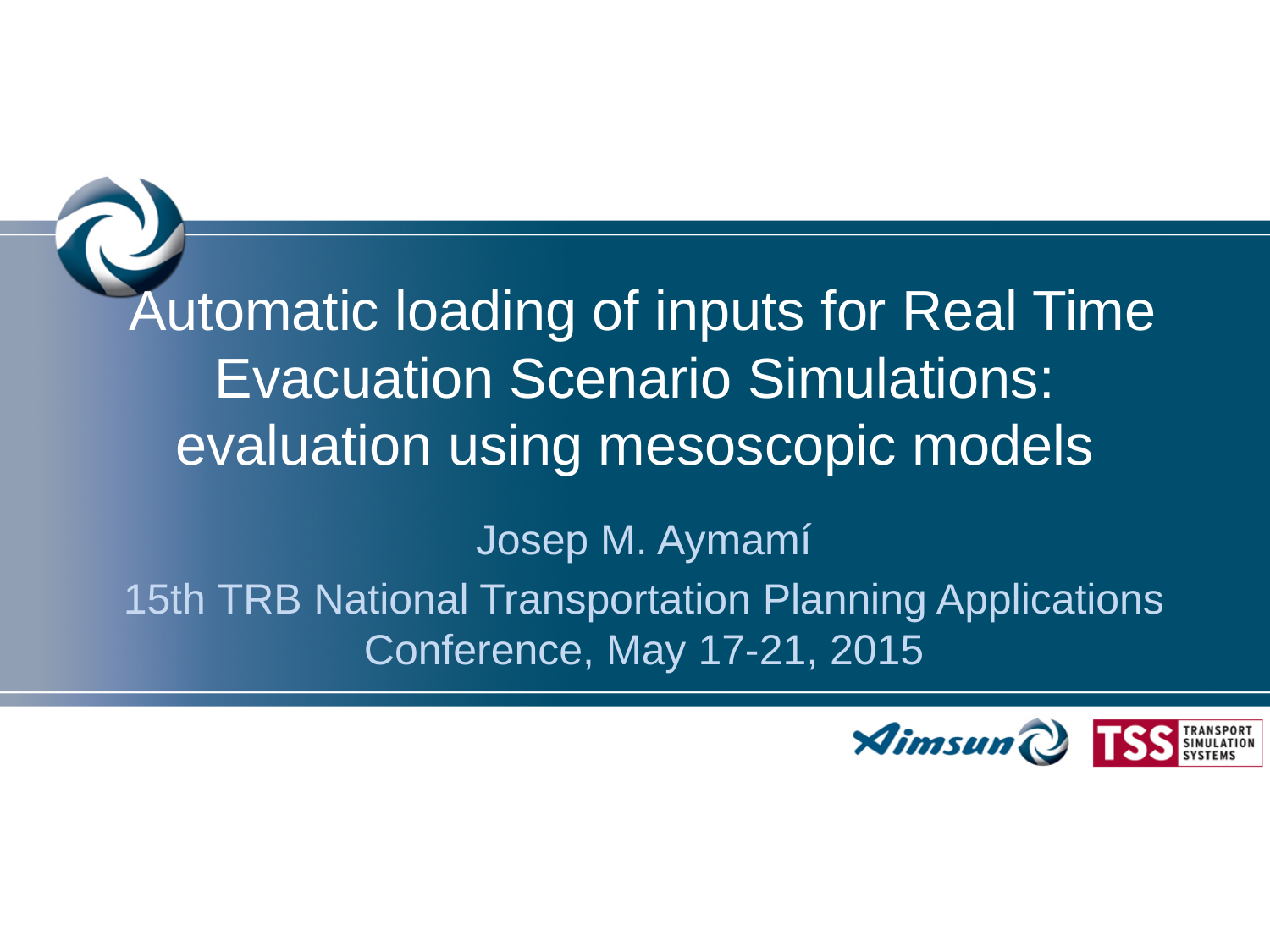

# Automatic loading of inputs for Real Time Evacuation Scenario Simulations: evaluation using mesoscopic models
Josep M. Aymamí
15th TRB National Transportation Planning Applications Conference, May 17-21, 2015